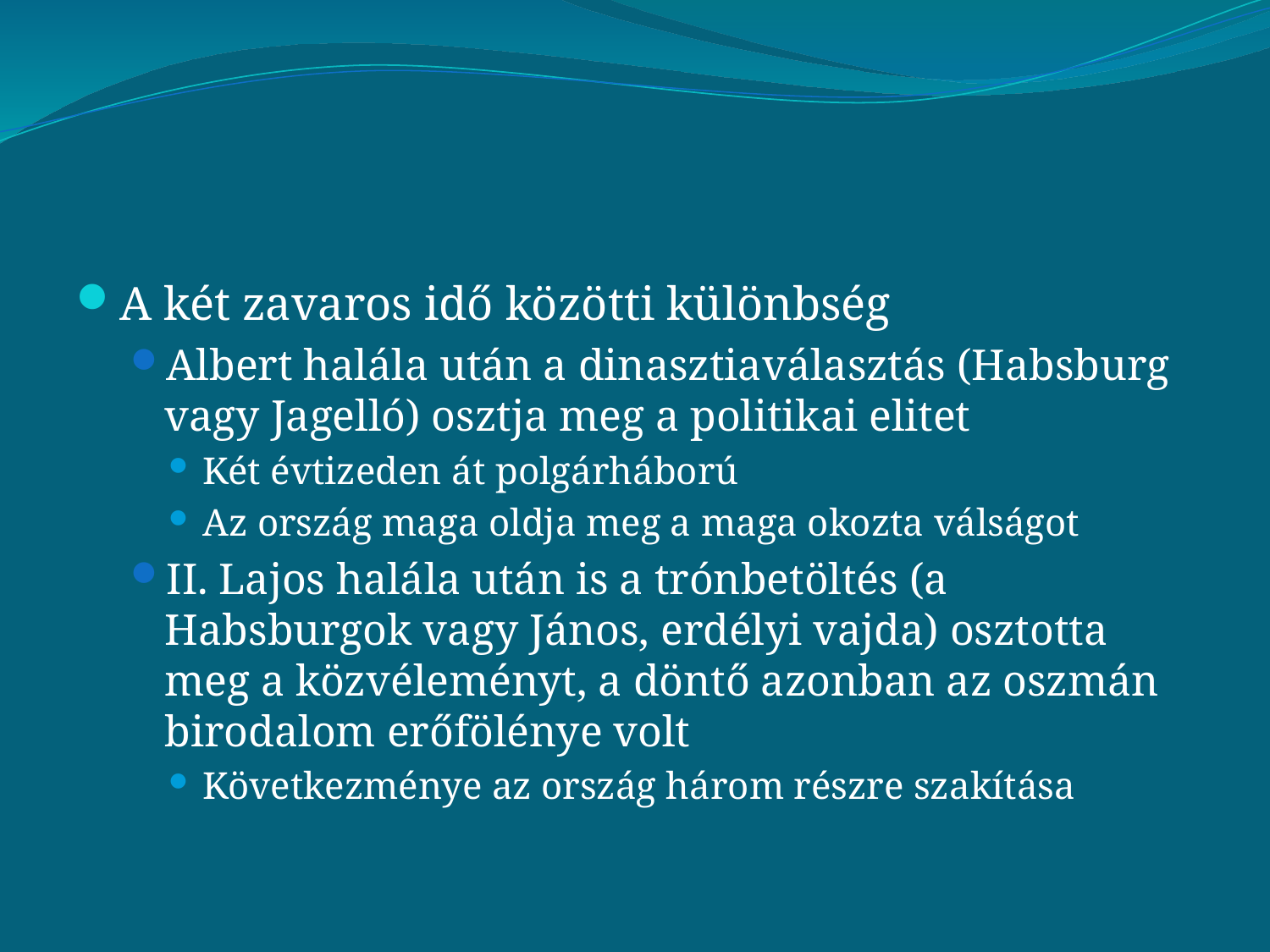

#
A két zavaros idő közötti különbség
Albert halála után a dinasztiaválasztás (Habsburg vagy Jagelló) osztja meg a politikai elitet
Két évtizeden át polgárháború
Az ország maga oldja meg a maga okozta válságot
II. Lajos halála után is a trónbetöltés (a Habsburgok vagy János, erdélyi vajda) osztotta meg a közvéleményt, a döntő azonban az oszmán birodalom erőfölénye volt
Következménye az ország három részre szakítása